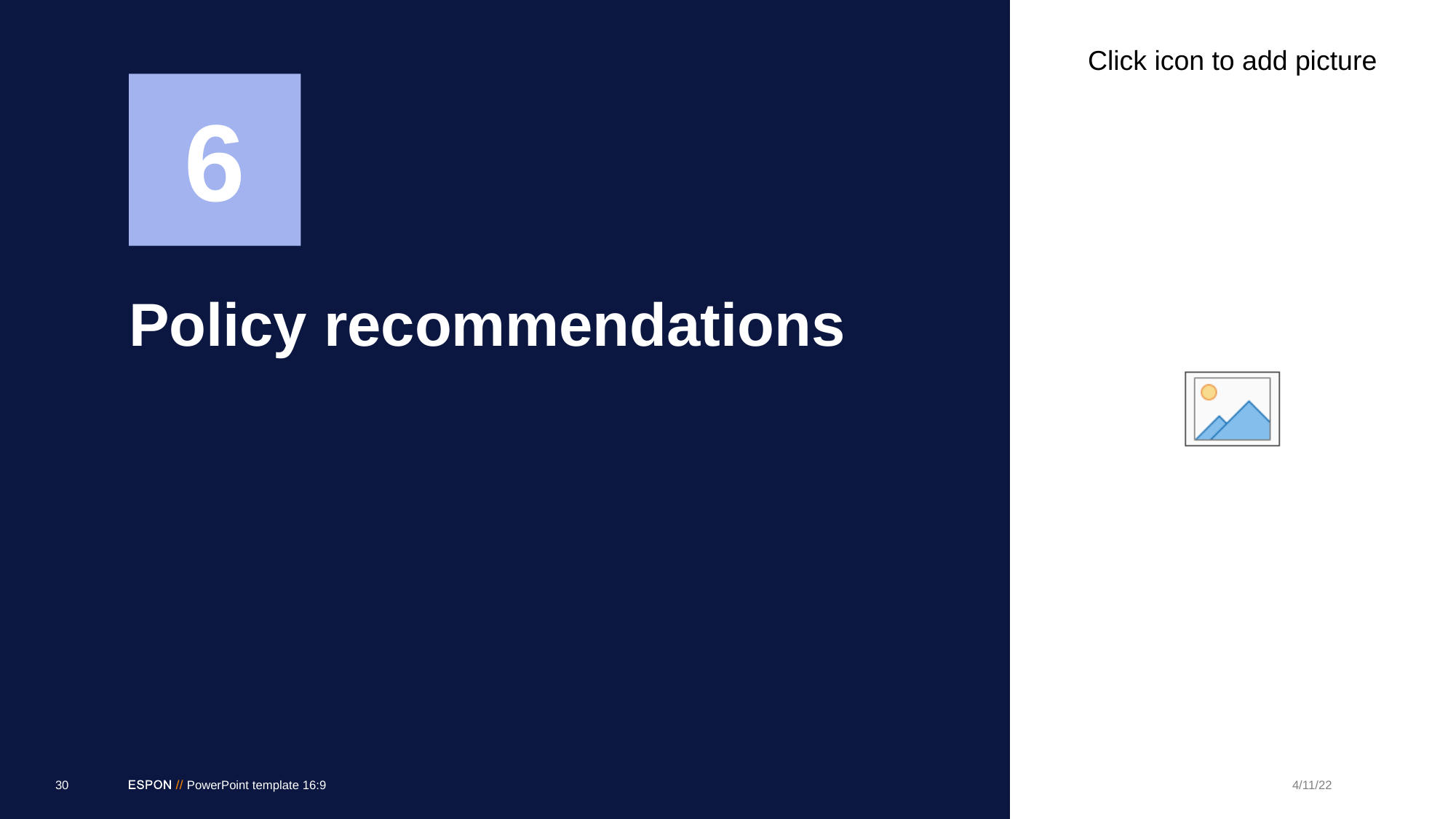

6
# Policy recommendations
30
PowerPoint template 16:9
4/11/22